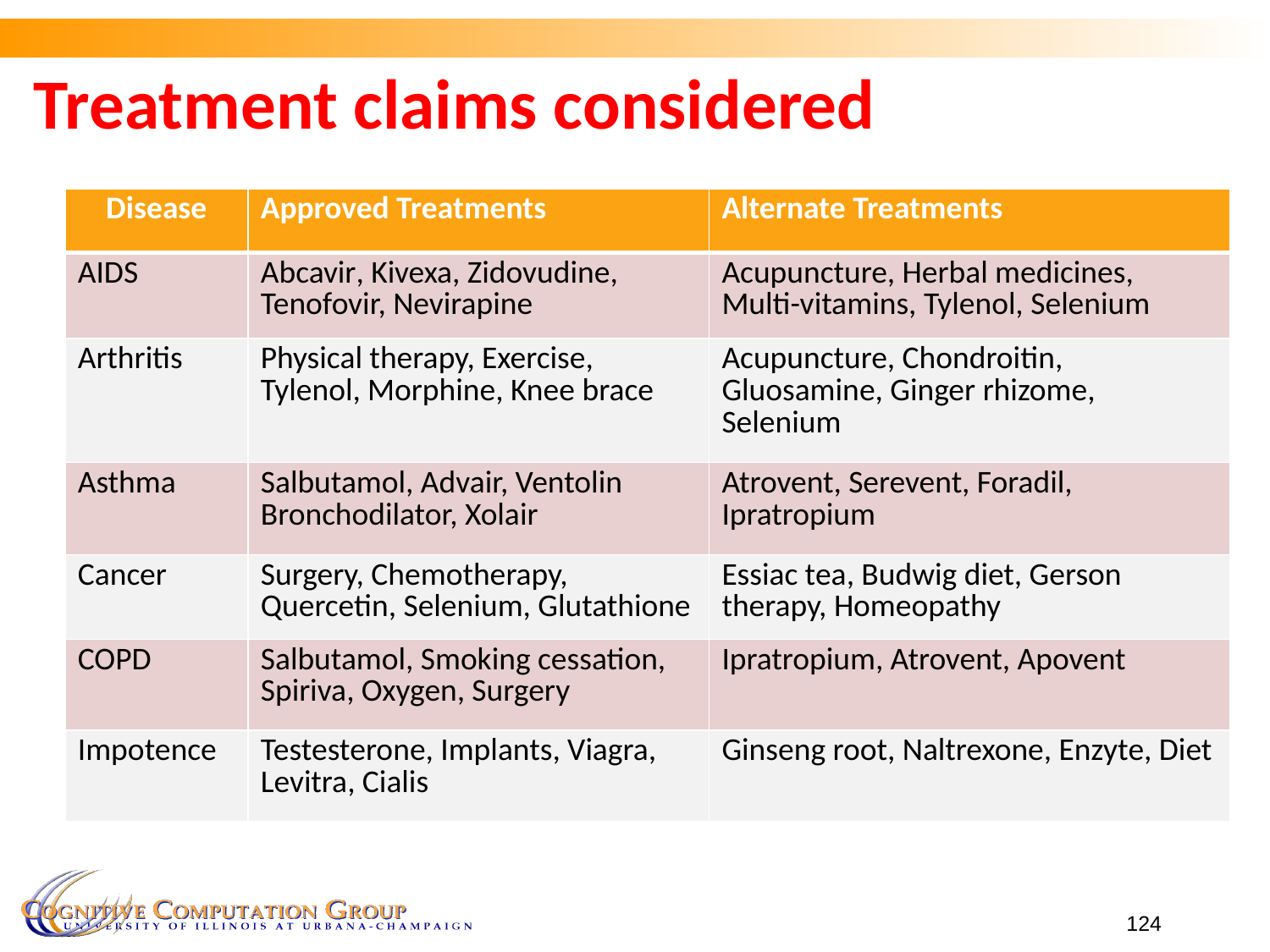

# Treatment claims considered
| Disease | Approved Treatments | Alternate Treatments |
| --- | --- | --- |
| AIDS | Abcavir, Kivexa, Zidovudine, Tenofovir, Nevirapine | Acupuncture, Herbal medicines, Multi-vitamins, Tylenol, Selenium |
| Arthritis | Physical therapy, Exercise, Tylenol, Morphine, Knee brace | Acupuncture, Chondroitin, Gluosamine, Ginger rhizome, Selenium |
| Asthma | Salbutamol, Advair, Ventolin Bronchodilator, Xolair | Atrovent, Serevent, Foradil, Ipratropium |
| Cancer | Surgery, Chemotherapy, Quercetin, Selenium, Glutathione | Essiac tea, Budwig diet, Gerson therapy, Homeopathy |
| COPD | Salbutamol, Smoking cessation, Spiriva, Oxygen, Surgery | Ipratropium, Atrovent, Apovent |
| Impotence | Testesterone, Implants, Viagra, Levitra, Cialis | Ginseng root, Naltrexone, Enzyte, Diet |
124